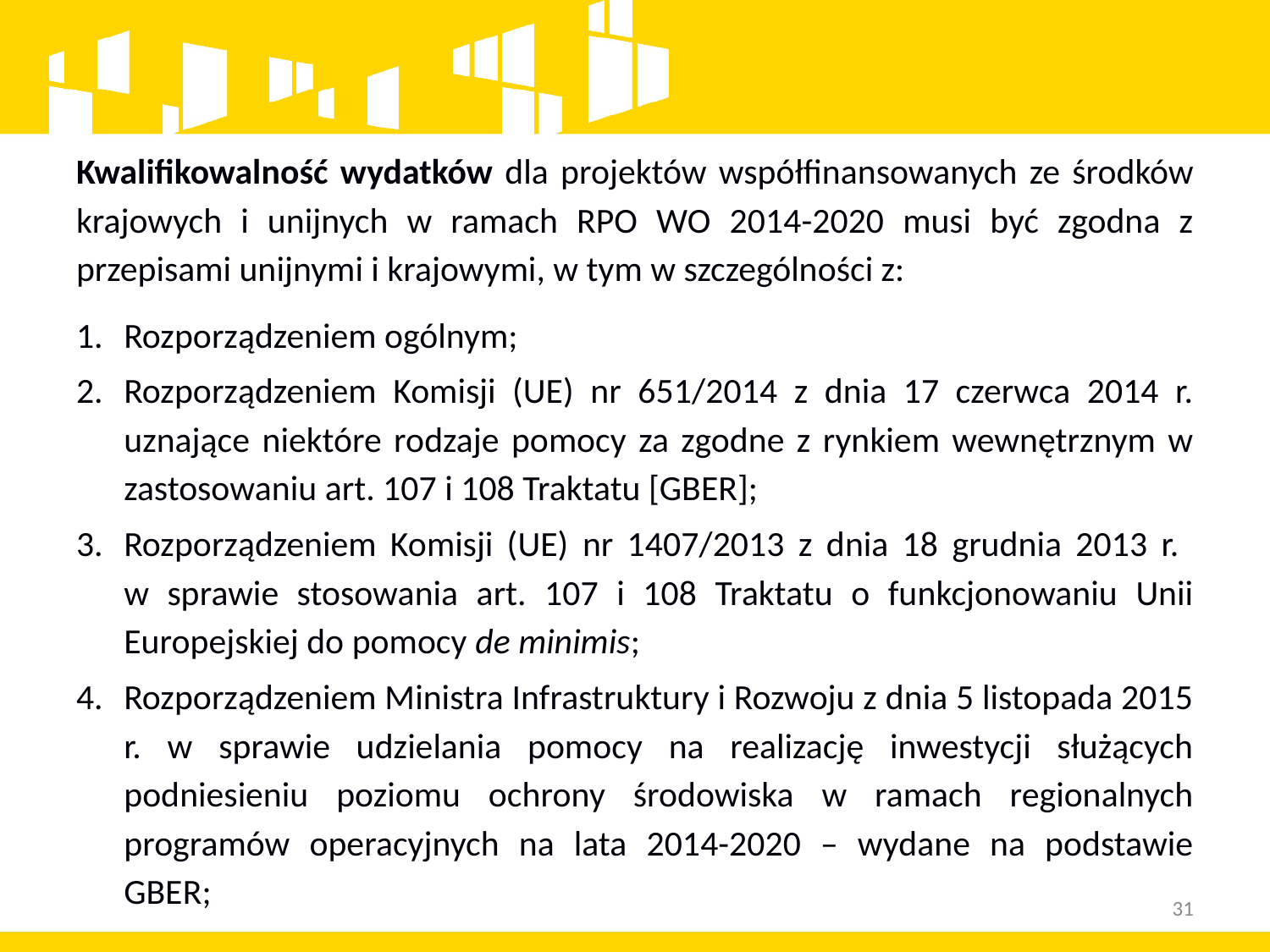

Kwalifikowalność wydatków dla projektów współfinansowanych ze środków krajowych i unijnych w ramach RPO WO 2014-2020 musi być zgodna z przepisami unijnymi i krajowymi, w tym w szczególności z:
Rozporządzeniem ogólnym;
Rozporządzeniem Komisji (UE) nr 651/2014 z dnia 17 czerwca 2014 r. uznające niektóre rodzaje pomocy za zgodne z rynkiem wewnętrznym w zastosowaniu art. 107 i 108 Traktatu [GBER];
Rozporządzeniem Komisji (UE) nr 1407/2013 z dnia 18 grudnia 2013 r.
w sprawie stosowania art. 107 i 108 Traktatu o funkcjonowaniu Unii Europejskiej do pomocy de minimis;
Rozporządzeniem Ministra Infrastruktury i Rozwoju z dnia 5 listopada 2015 r. w sprawie udzielania pomocy na realizację inwestycji służących podniesieniu poziomu ochrony środowiska w ramach regionalnych programów operacyjnych na lata 2014-2020 – wydane na podstawie GBER;

31